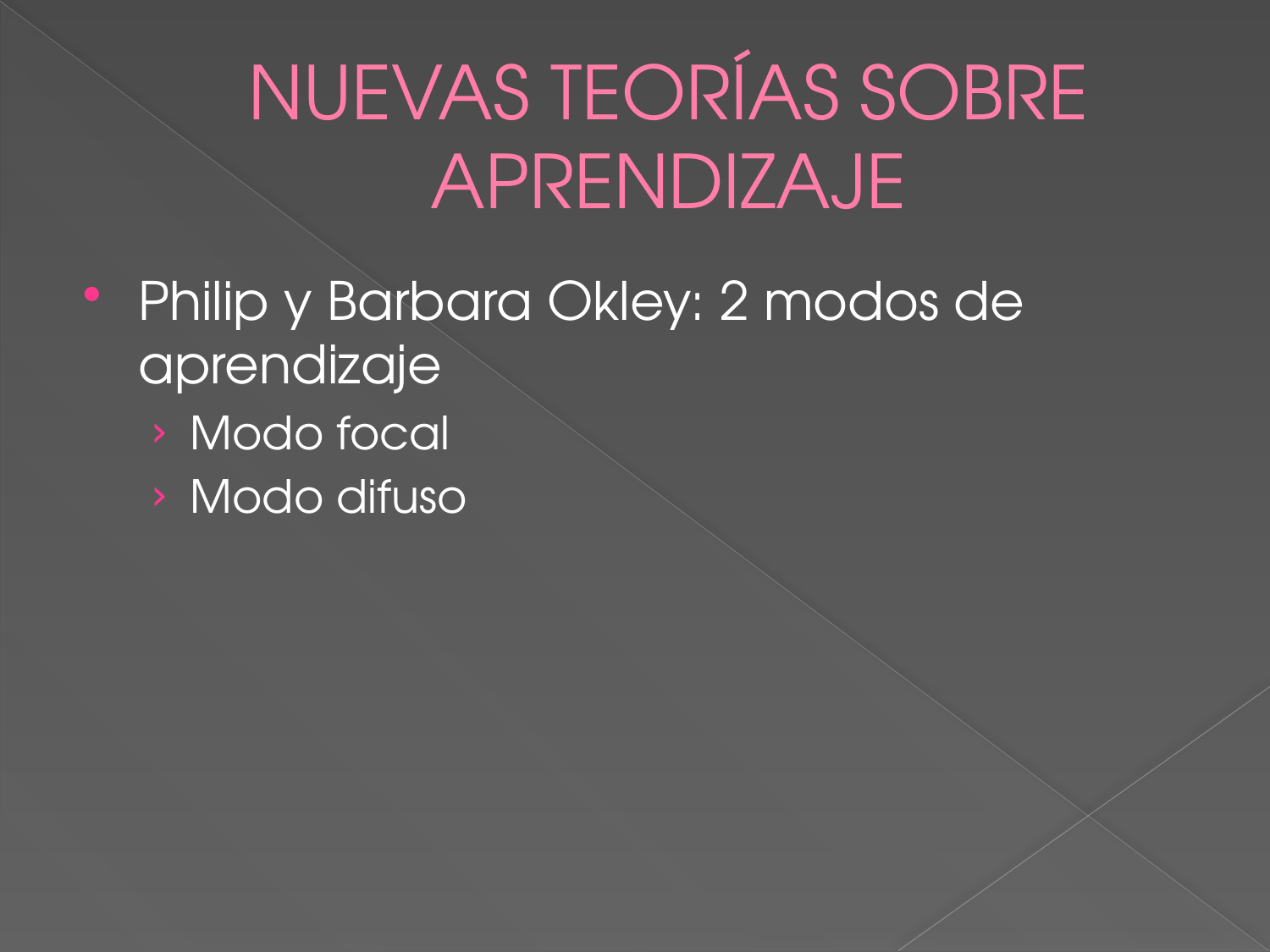

# NUEVAS TEORÍAS SOBRE APRENDIZAJE
Philip y Barbara Okley: 2 modos de aprendizaje
Modo focal
Modo difuso